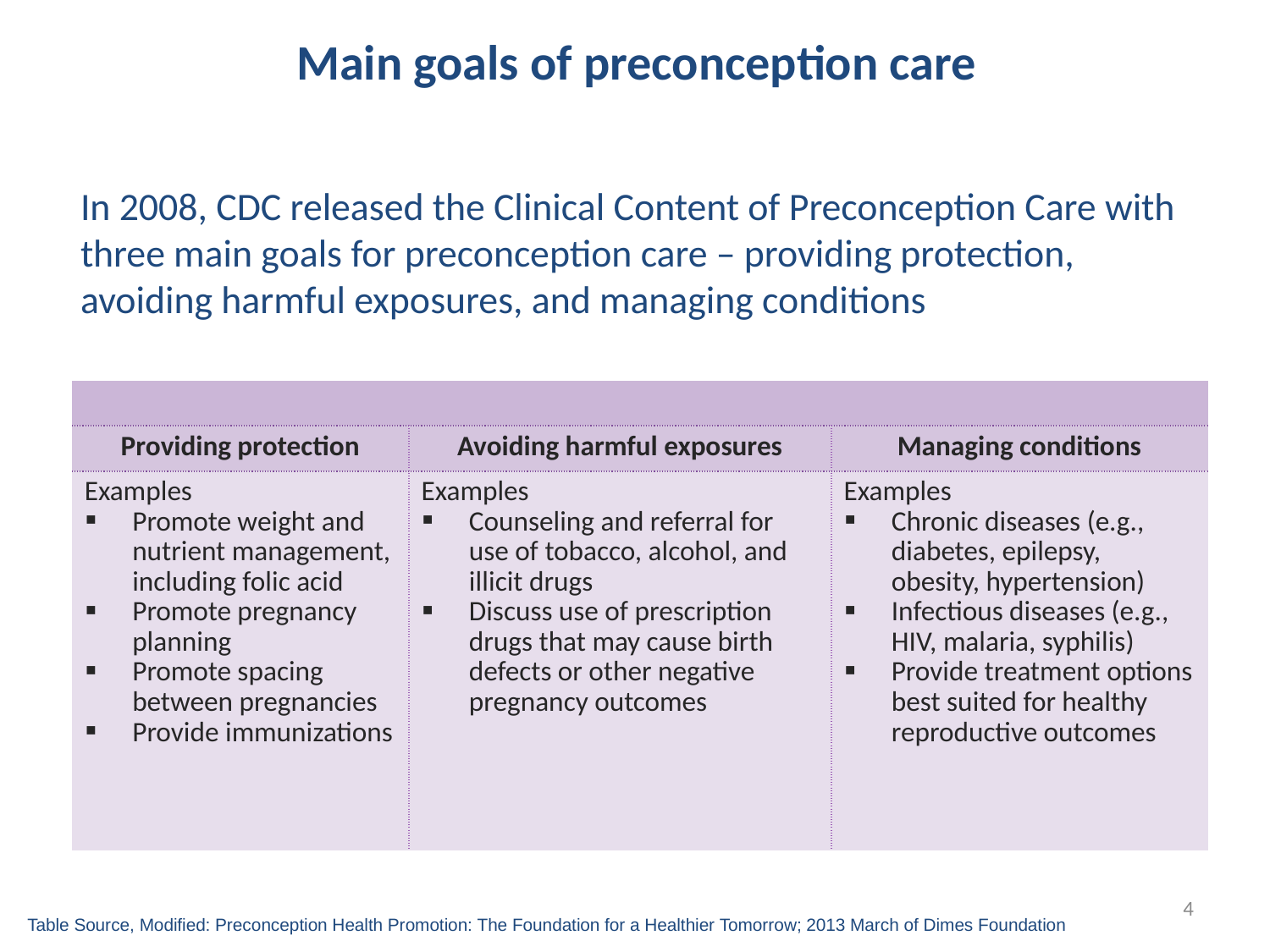

# Main goals of preconception care
In 2008, CDC released the Clinical Content of Preconception Care with three main goals for preconception care – providing protection, avoiding harmful exposures, and managing conditions

|  |  |  |
| --- | --- | --- |
| Providing protection | Avoiding harmful exposures | Managing conditions |
| Examples Promote weight and nutrient management, including folic acid Promote pregnancy planning Promote spacing between pregnancies Provide immunizations | Examples Counseling and referral for use of tobacco, alcohol, and illicit drugs Discuss use of prescription drugs that may cause birth defects or other negative pregnancy outcomes | Examples Chronic diseases (e.g., diabetes, epilepsy, obesity, hypertension) Infectious diseases (e.g., HIV, malaria, syphilis) Provide treatment options best suited for healthy reproductive outcomes |
4
Table Source, Modified: Preconception Health Promotion: The Foundation for a Healthier Tomorrow; 2013 March of Dimes Foundation